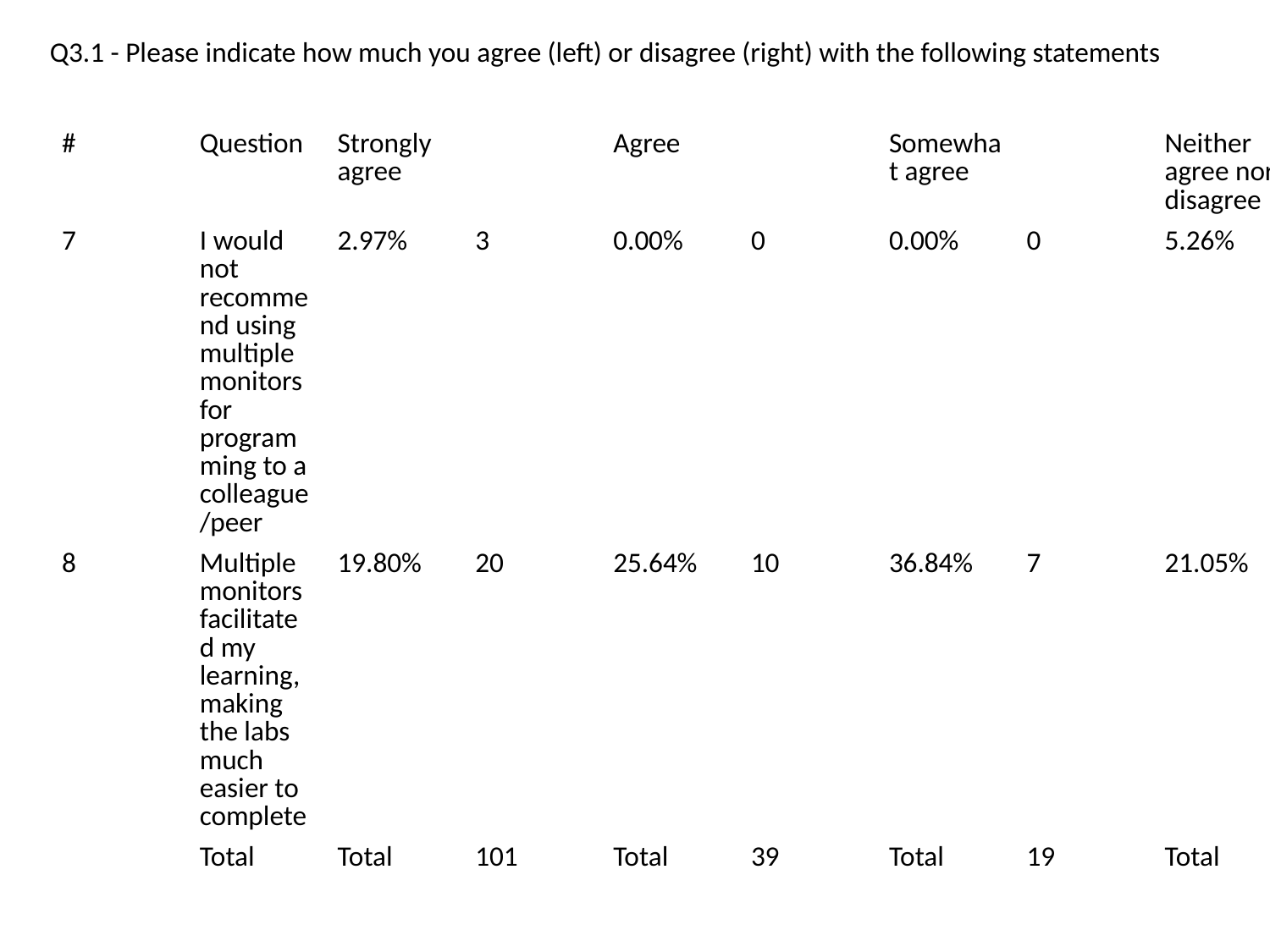

Q3.1 - Please indicate how much you agree (left) or disagree (right) with the following statements
| # | Question | Strongly agree |  | Agree |  | Somewhat agree |  | Neither agree nor disagree |  | Somewhat disagree |  | Disagree |  | Strongly disagree |  |
| --- | --- | --- | --- | --- | --- | --- | --- | --- | --- | --- | --- | --- | --- | --- | --- |
| 7 | I would not recommend using multiple monitors for programming to a colleague/peer | 2.97% | 3 | 0.00% | 0 | 0.00% | 0 | 5.26% | 1 | 27.27% | 3 | 30.00% | 15 | 20.62% | 20 |
| 8 | Multiple monitors facilitated my learning, making the labs much easier to complete | 19.80% | 20 | 25.64% | 10 | 36.84% | 7 | 21.05% | 4 | 0.00% | 0 | 2.00% | 1 | 0.00% | 0 |
|  | Total | Total | 101 | Total | 39 | Total | 19 | Total | 19 | Total | 11 | Total | 50 | Total | 97 |